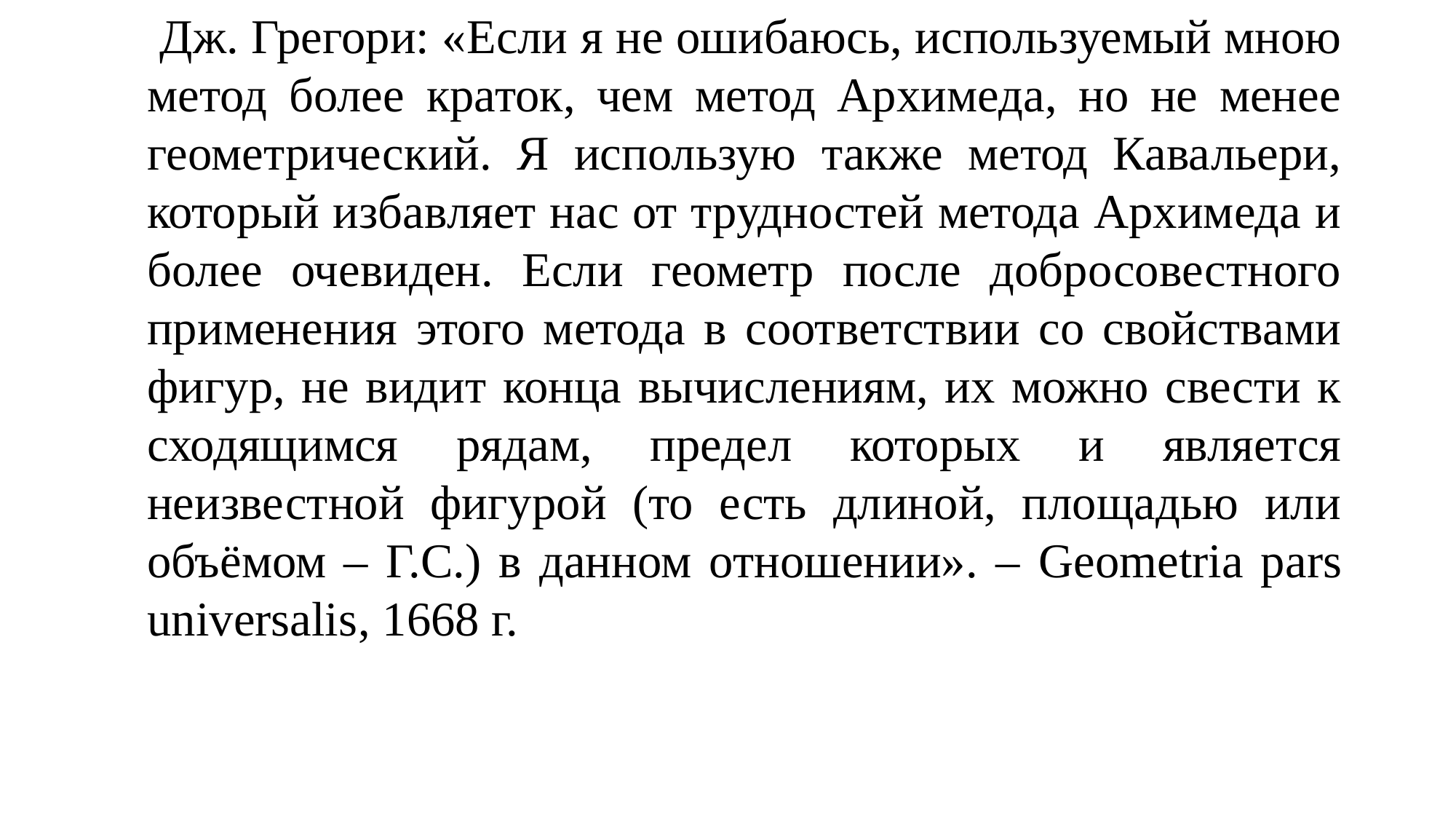

Дж. Грегори: «Если я не ошибаюсь, используемый мною метод более краток, чем метод Архимеда, но не менее геометрический. Я использую также метод Кавальери, который избавляет нас от трудностей метода Архимеда и более очевиден. Если геометр после добросовестного применения этого метода в соответствии со свойствами фигур, не видит конца вычислениям, их можно свести к сходящимся рядам, предел которых и является неизвестной фигурой (то есть длиной, площадью или объёмом – Г.С.) в данном отношении». – Geometria pars universalis, 1668 г.